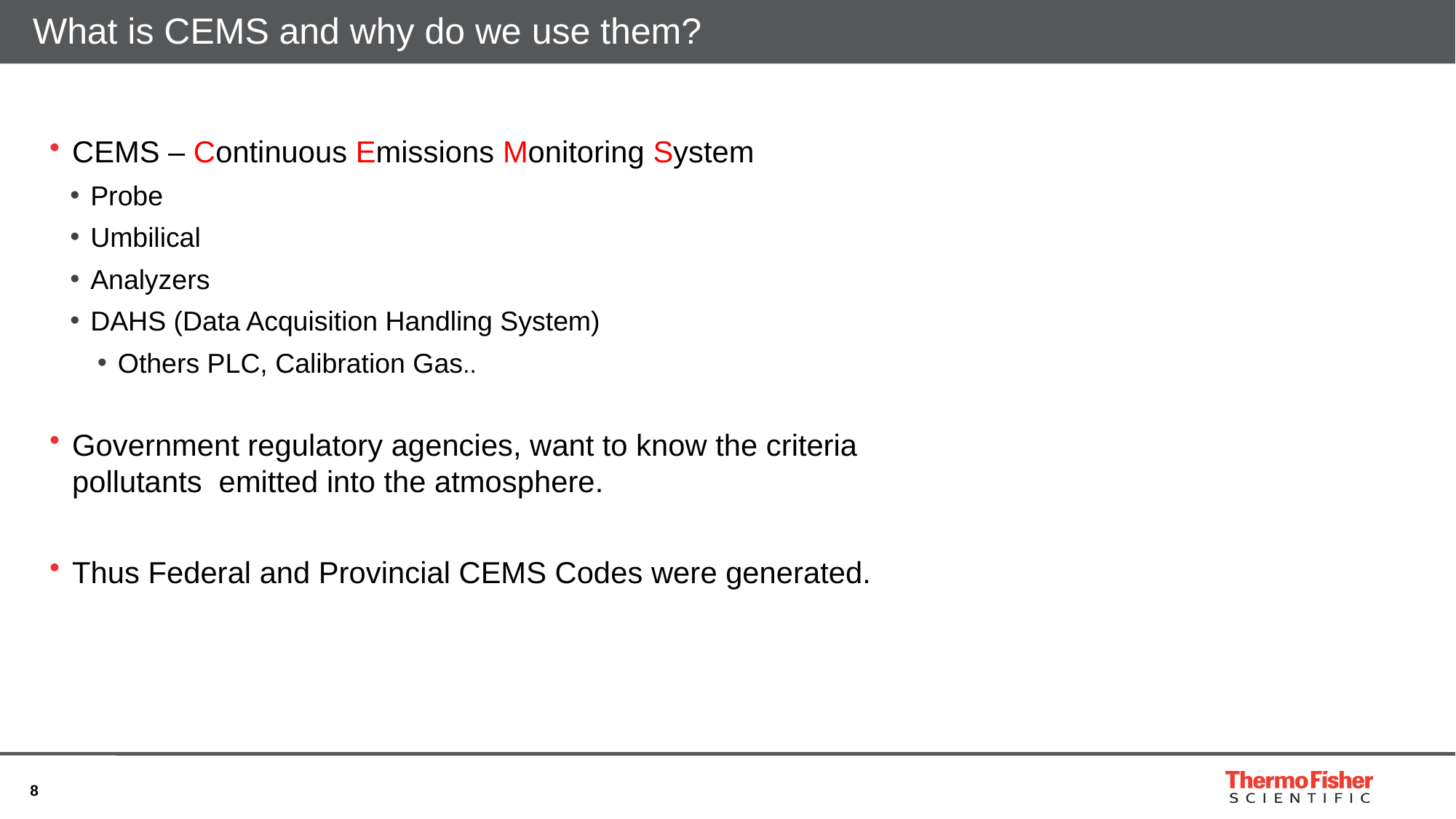

# What is CEMS and why do we use them?
CEMS – Continuous Emissions Monitoring System
Probe
Umbilical
Analyzers
DAHS (Data Acquisition Handling System)
Others PLC, Calibration Gas..

Government regulatory agencies, want to know the criteria pollutants  emitted into the atmosphere.

Thus Federal and Provincial CEMS Codes were generated.